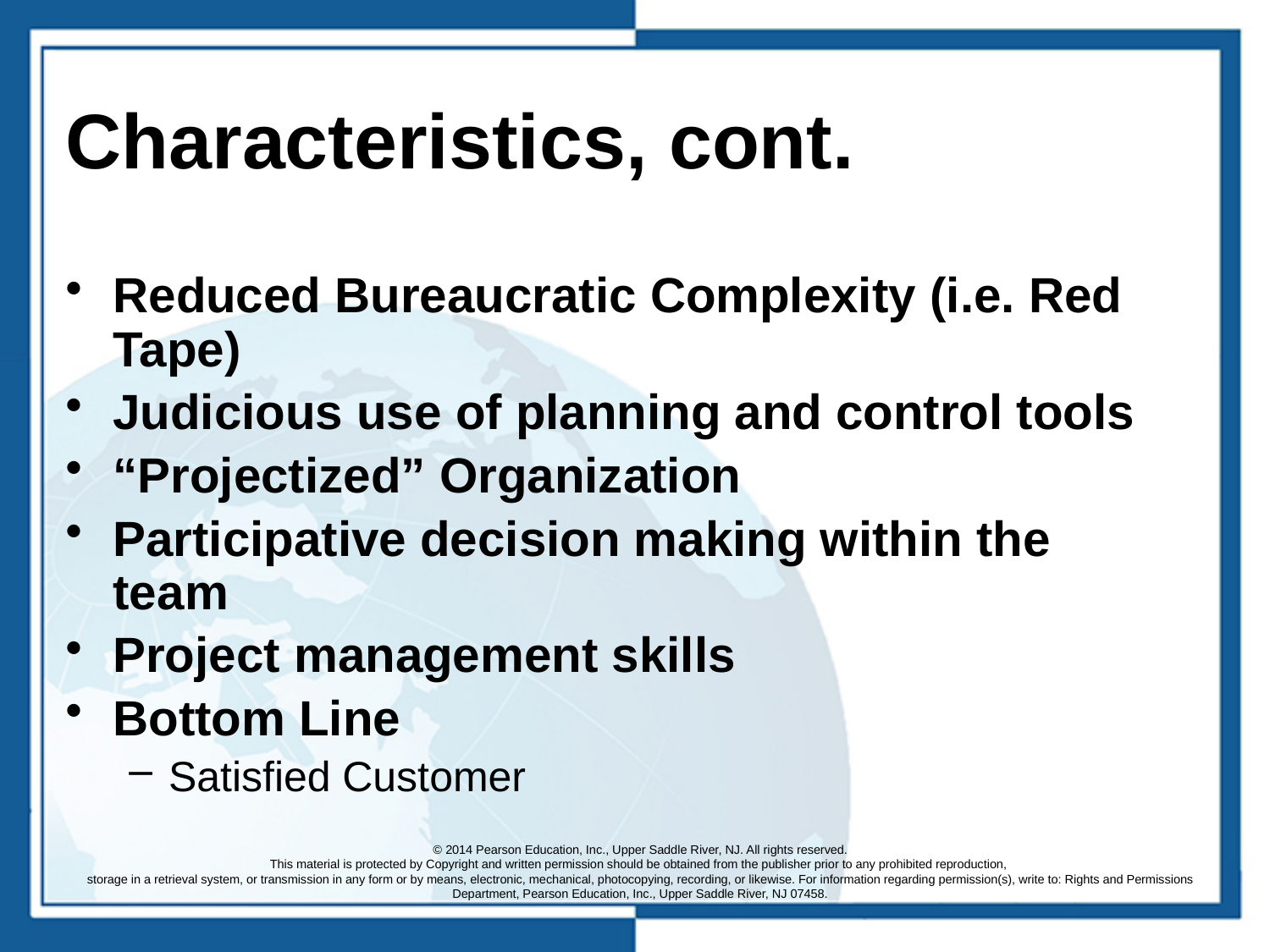

# Characteristics, cont.
Reduced Bureaucratic Complexity (i.e. Red Tape)
Judicious use of planning and control tools
“Projectized” Organization
Participative decision making within the team
Project management skills
Bottom Line
Satisfied Customer